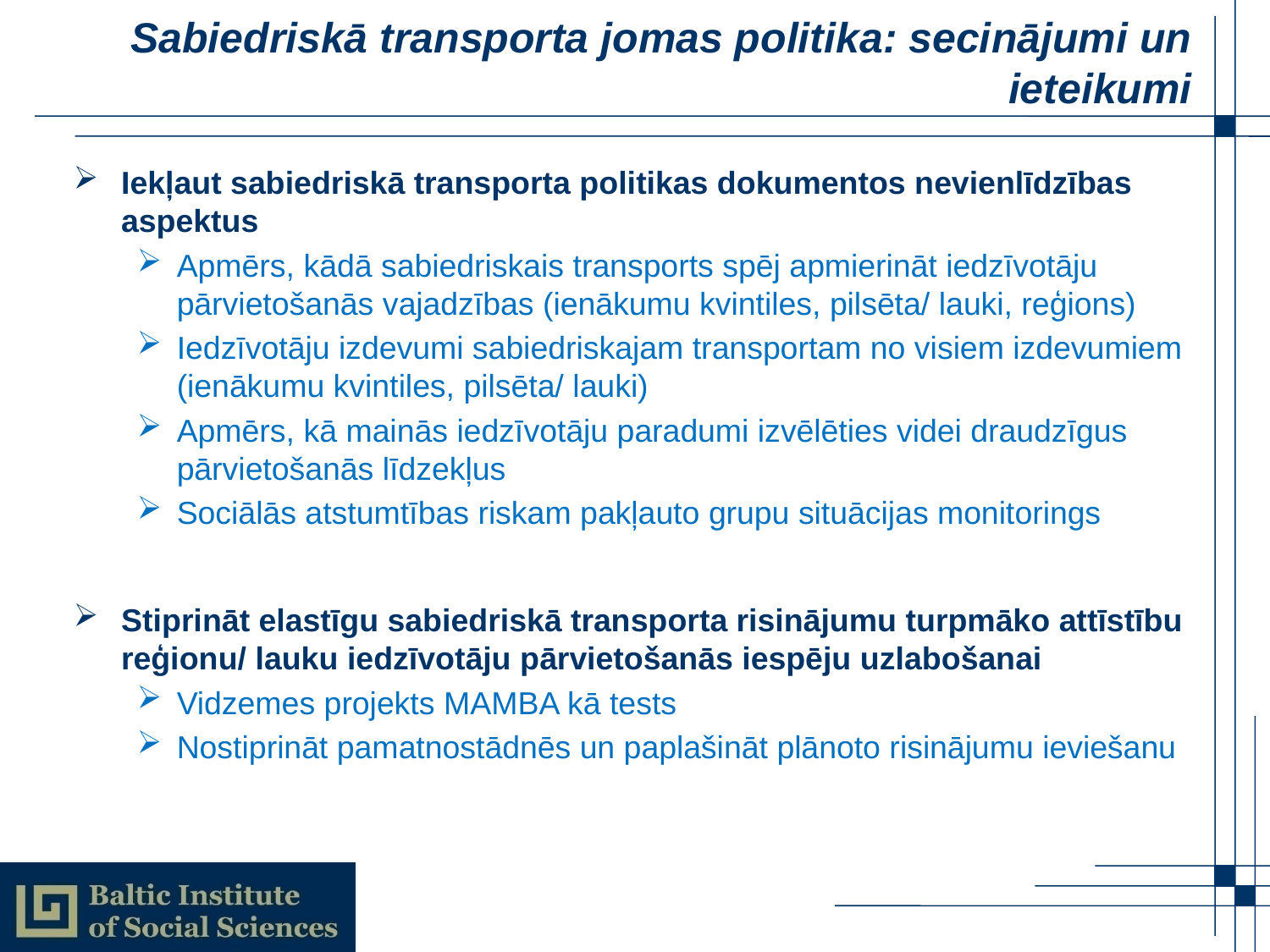

# Sabiedriskā transporta jomas politika: secinājumi un ieteikumi
Iekļaut sabiedriskā transporta politikas dokumentos nevienlīdzības aspektus
Apmērs, kādā sabiedriskais transports spēj apmierināt iedzīvotāju pārvietošanās vajadzības (ienākumu kvintiles, pilsēta/ lauki, reģions)
Iedzīvotāju izdevumi sabiedriskajam transportam no visiem izdevumiem (ienākumu kvintiles, pilsēta/ lauki)
Apmērs, kā mainās iedzīvotāju paradumi izvēlēties videi draudzīgus pārvietošanās līdzekļus
Sociālās atstumtības riskam pakļauto grupu situācijas monitorings

Stiprināt elastīgu sabiedriskā transporta risinājumu turpmāko attīstību reģionu/ lauku iedzīvotāju pārvietošanās iespēju uzlabošanai
Vidzemes projekts MAMBA kā tests
Nostiprināt pamatnostādnēs un paplašināt plānoto risinājumu ieviešanu